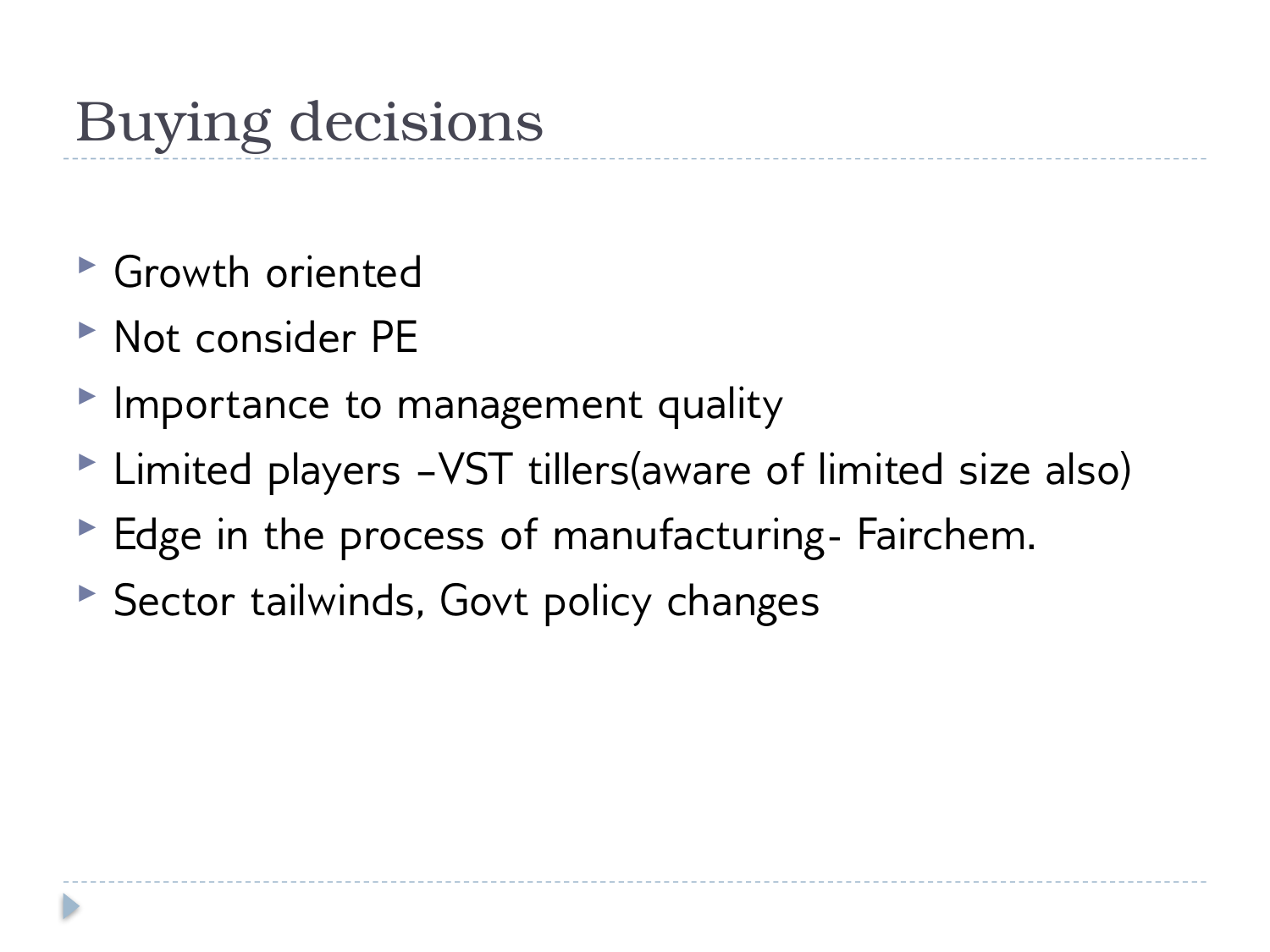

# Buying decisions

Growth oriented
Not consider PE
Importance to management quality
Limited players –VST tillers(aware of limited size also)
Edge in the process of manufacturing- Fairchem.
Sector tailwinds, Govt policy changes